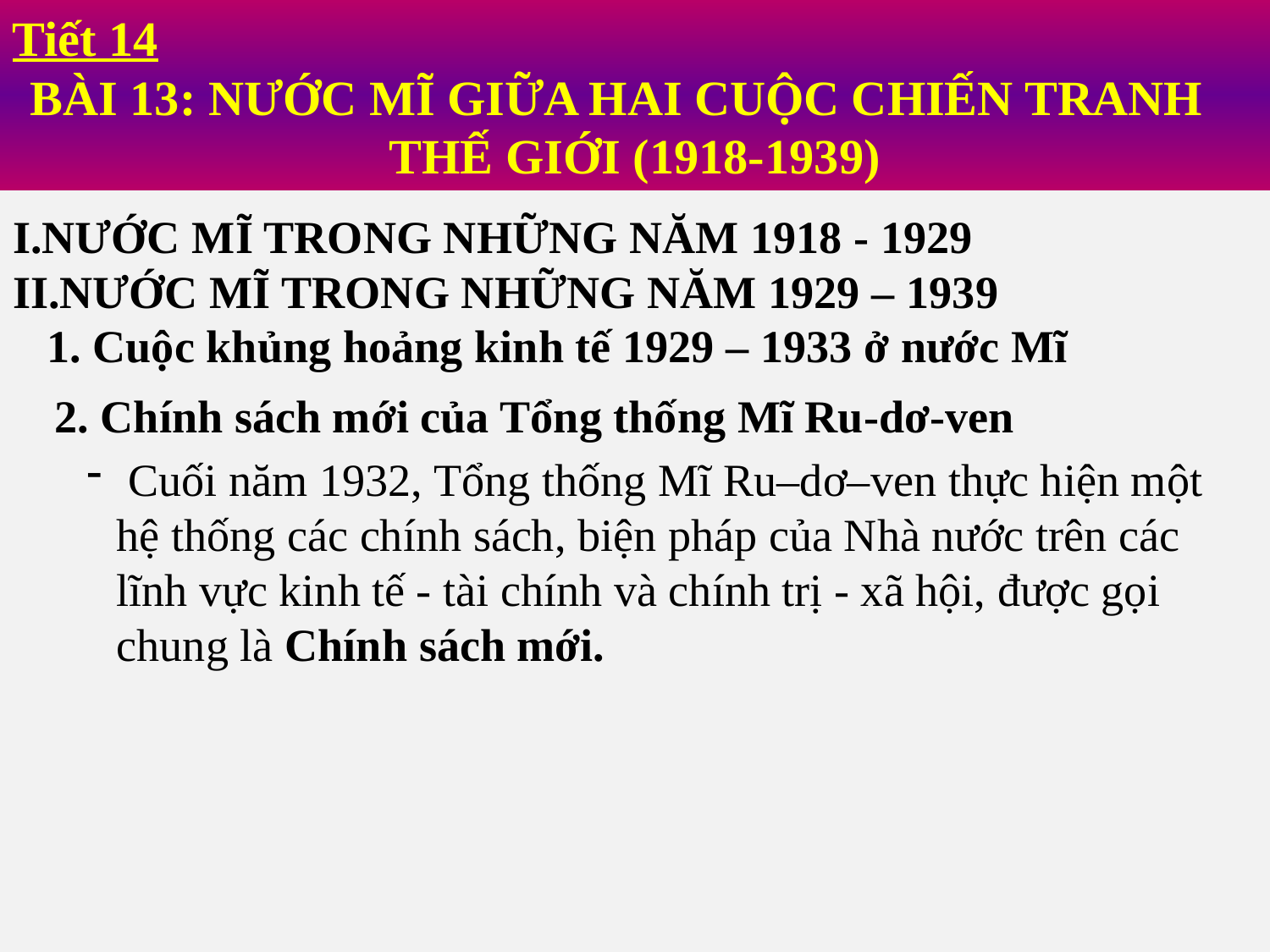

Tiết 14
BÀI 13: NƯỚC MĨ GIỮA HAI CUỘC CHIẾN TRANH
THẾ GIỚI (1918-1939)
I.NƯỚC MĨ TRONG NHỮNG NĂM 1918 - 1929
II.NƯỚC MĨ TRONG NHỮNG NĂM 1929 – 1939
   1. Cuộc khủng hoảng kinh tế 1929 – 1933 ở nước Mĩ

2. Chính sách mới của Tổng thống Mĩ Ru-dơ-ven
 Cuối năm 1932, Tổng thống Mĩ Ru–dơ–ven thực hiện một hệ thống các chính sách, biện pháp của Nhà nước trên các lĩnh vực kinh tế - tài chính và chính trị - xã hội, được gọi chung là Chính sách mới.